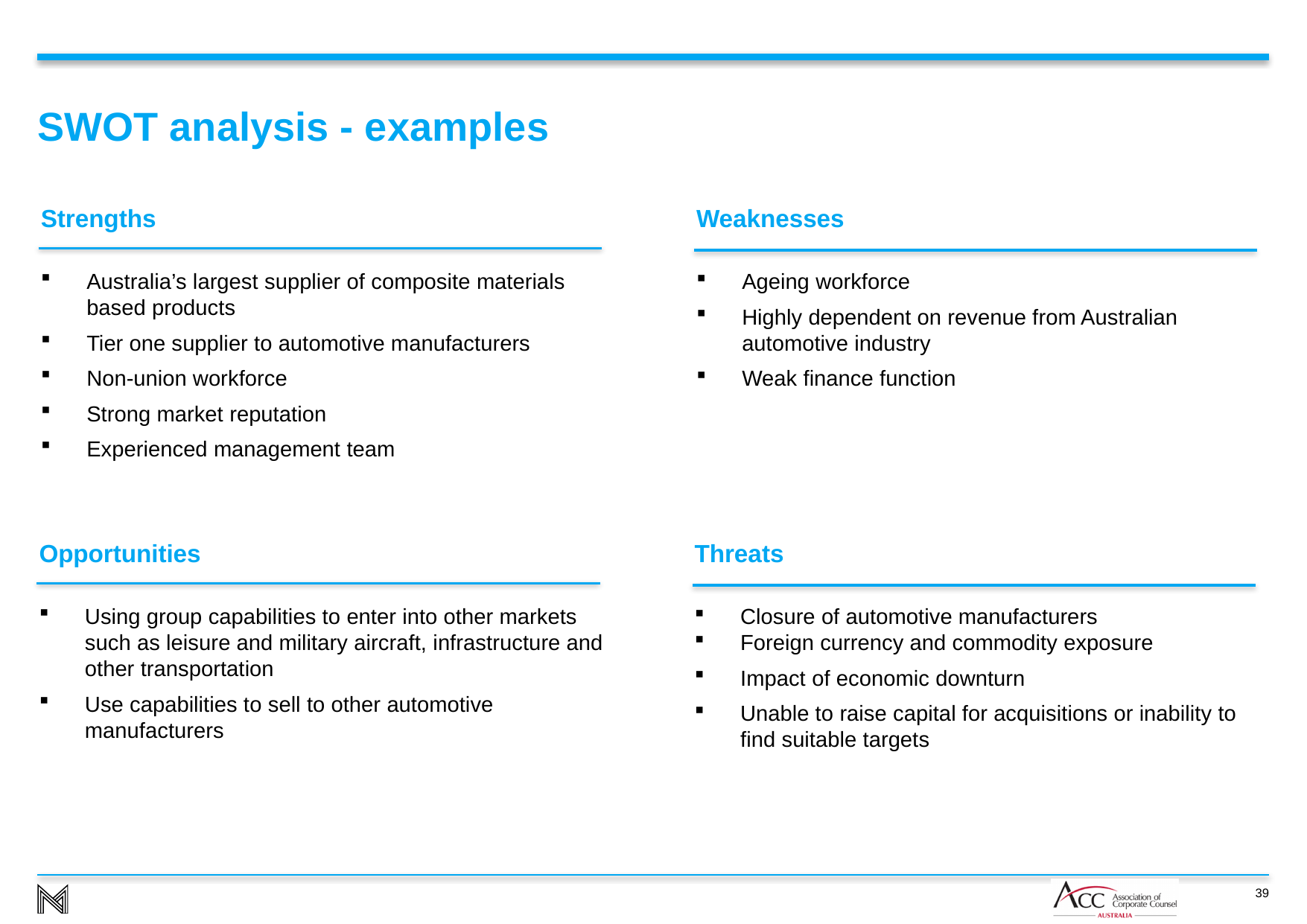

# SWOT analysis - examples
Strengths

Australia’s largest supplier of composite materials based products
Tier one supplier to automotive manufacturers
Non-union workforce
Strong market reputation
Experienced management team
Weaknesses

Ageing workforce
Highly dependent on revenue from Australian automotive industry
Weak finance function
Opportunities

Using group capabilities to enter into other markets such as leisure and military aircraft, infrastructure and other transportation
Use capabilities to sell to other automotive manufacturers
Threats

Closure of automotive manufacturers
Foreign currency and commodity exposure
Impact of economic downturn
Unable to raise capital for acquisitions or inability to find suitable targets
39